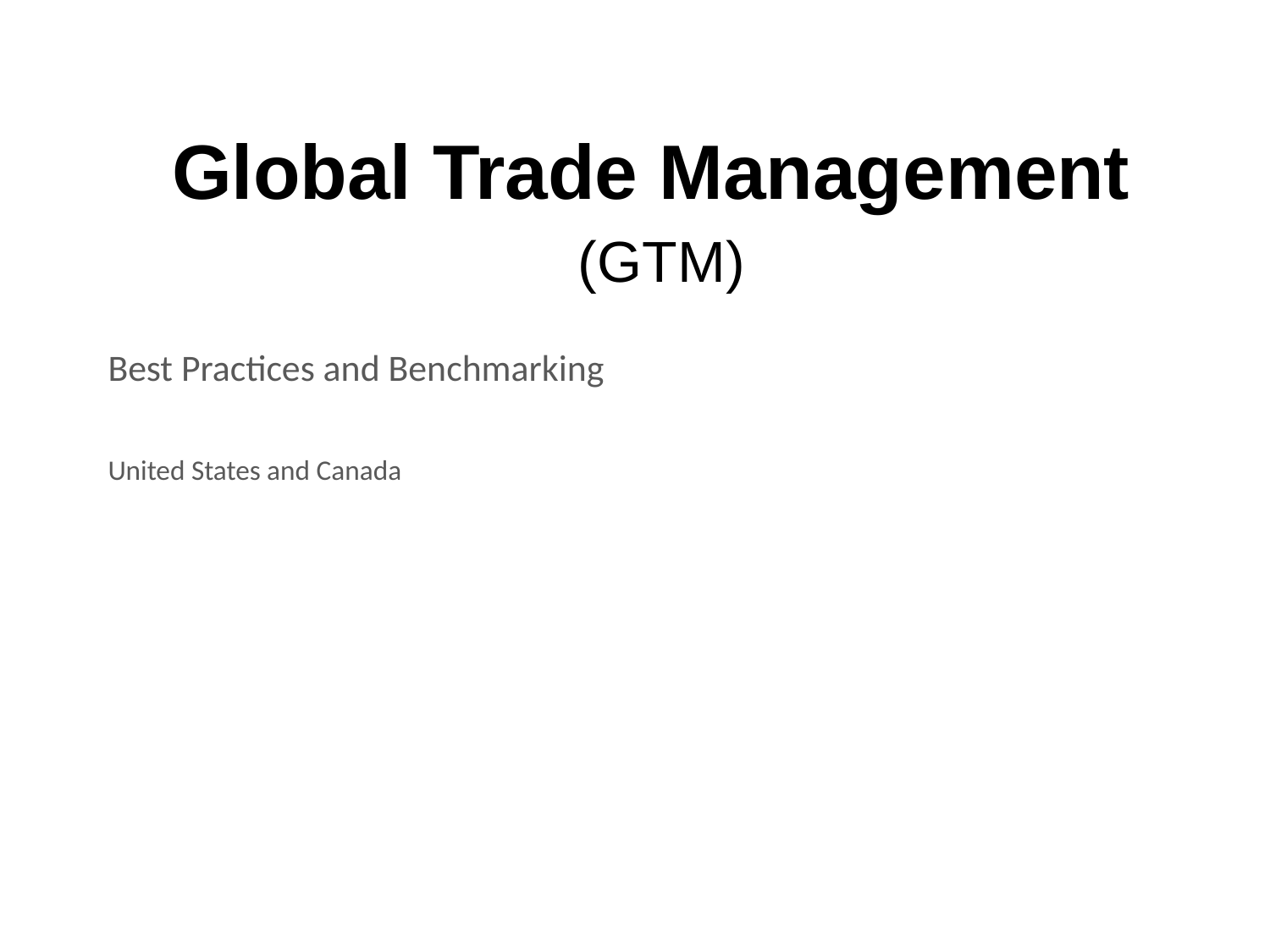

# Global Trade Management (GTM)
Best Practices and Benchmarking

United States and Canada